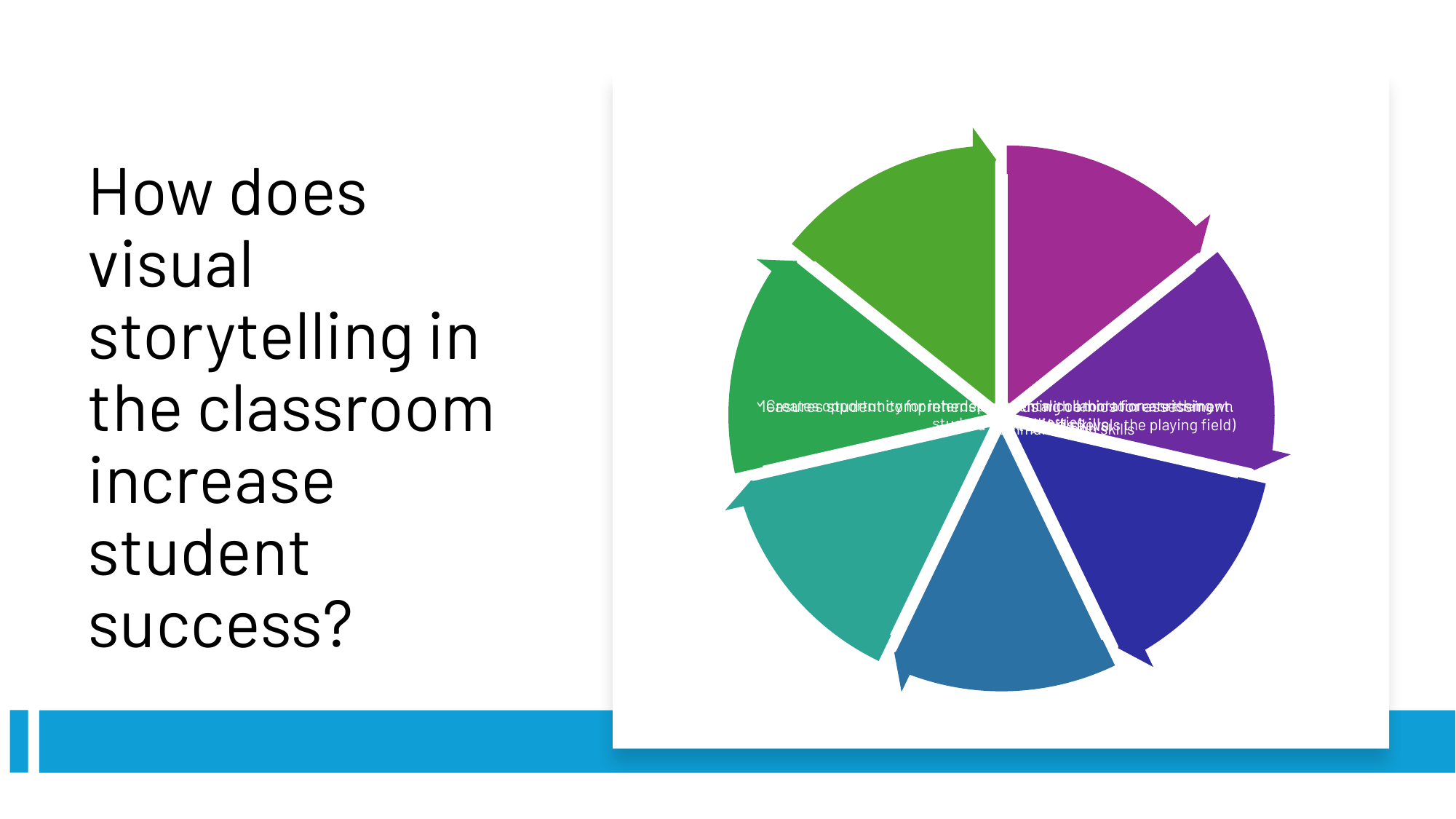

Improves student comprehension and retention
Empowers students by providing them with a tool to create their own intellectual properties
Teaches storytelling skills
Improves student communication skills
Caters to diverse literacy levels and writing skills (levels the playing field)
Creates opportunity for interdepartmental collaboration enriching student learning
Measures student comprehension by using comics for assessment.
# How does visual storytelling in the classroom increase student success?